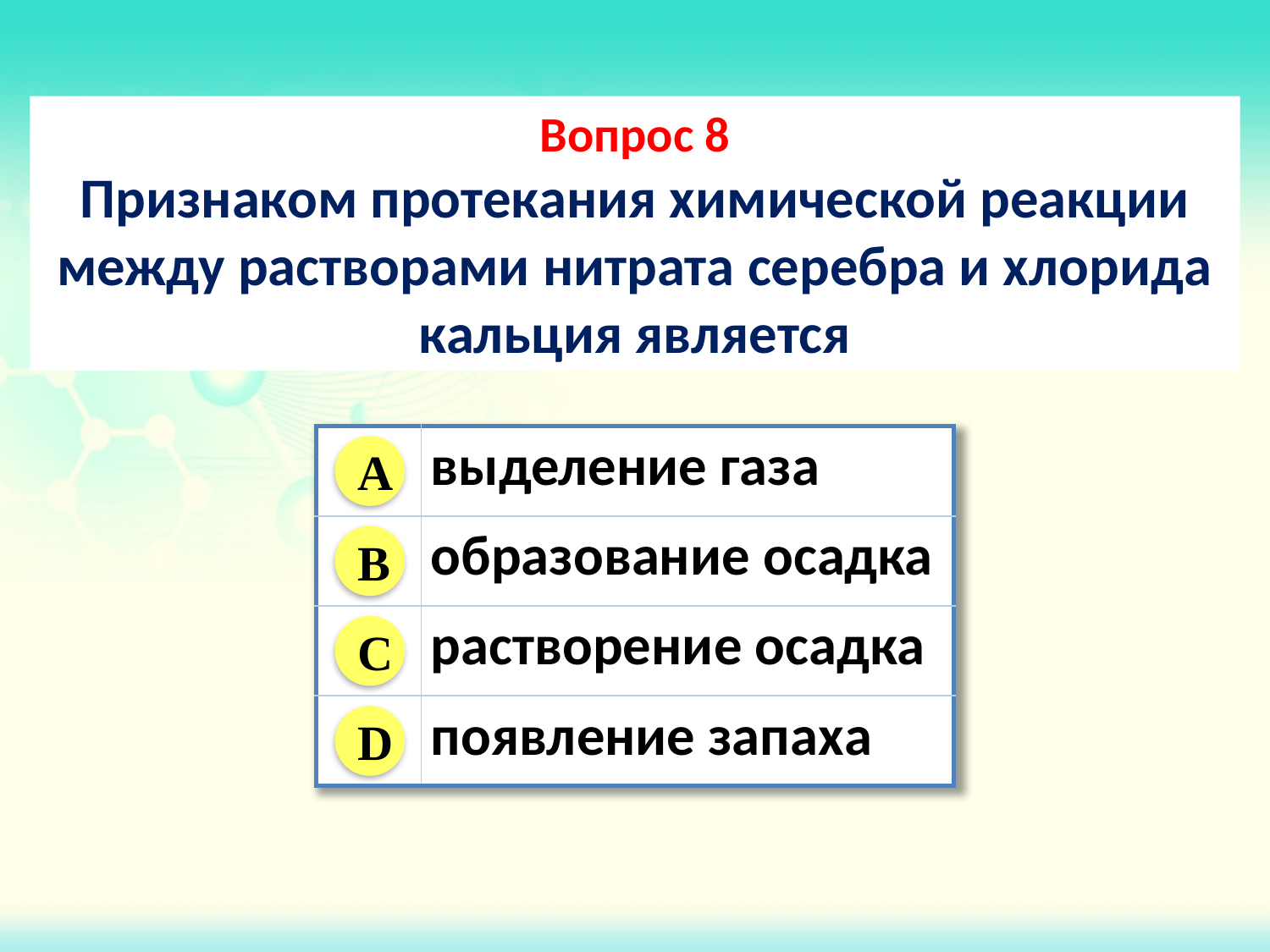

Вопрос 8
Признаком протекания химической реакции между растворами нитрата серебра и хлорида кальция является
|  | выделение газа |
| --- | --- |
|  | образование осадка |
|  | растворение осадка |
|  | появление запаха |
A
B
C
D